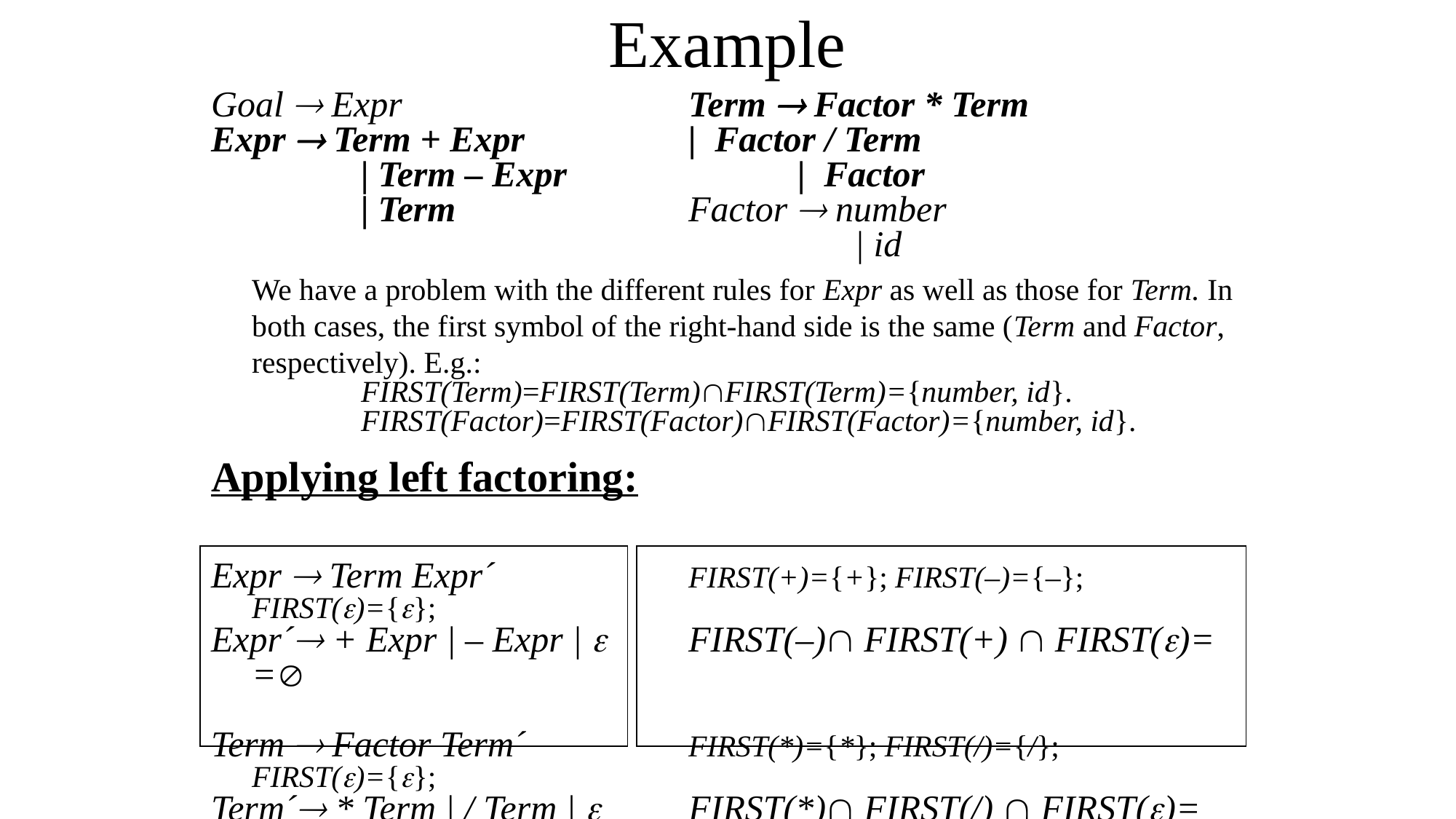

# Example
Goal → Expr			Term → Factor * Term
Expr → Term + Expr 		|  Factor / Term
		| Term – Expr		           	|  Factor
		| Term			Factor → number
						 | id
	We have a problem with the different rules for Expr as well as those for Term. In both cases, the first symbol of the right-hand side is the same (Term and Factor, respectively). E.g.:
		FIRST(Term)=FIRST(Term)∩FIRST(Term)={number, id}.
 		FIRST(Factor)=FIRST(Factor)∩FIRST(Factor)={number, id}.

Applying left factoring:

Expr → Term Expr´           	FIRST(+)={+}; FIRST(–)={–}; FIRST(ε)={ε};
Expr´→ + Expr | – Expr | ε	FIRST(–)∩ FIRST(+) ∩ FIRST(ε)= =∅

Term → Factor Term´	            FIRST(*)={*}; FIRST(/)={/}; FIRST(ε)={ε};
Term´→ * Term | / Term | ε	FIRST(*)∩ FIRST(/) ∩ FIRST(ε)= =∅